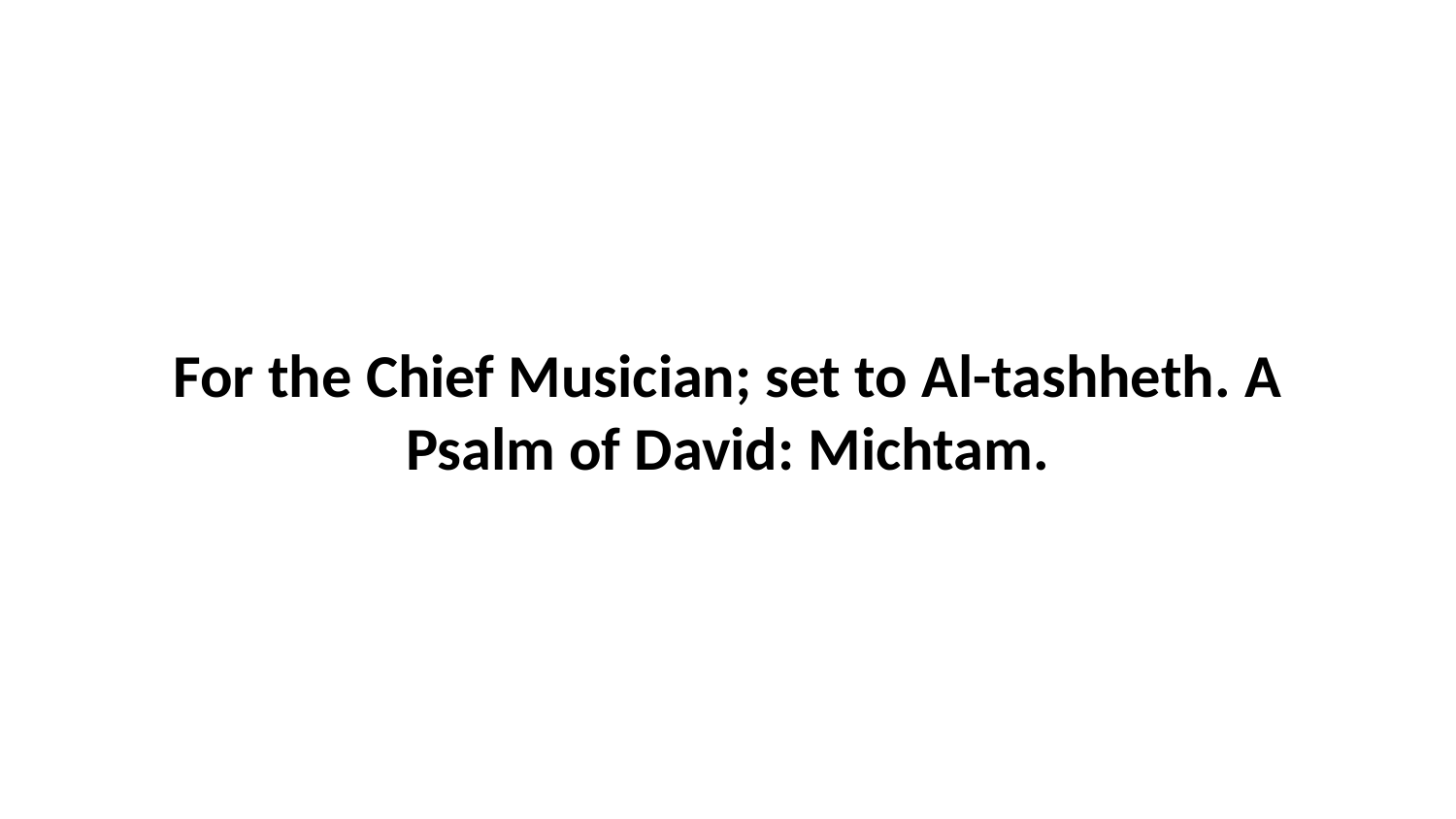

For the Chief Musician; set to Al-tashheth. A Psalm of David: Michtam.